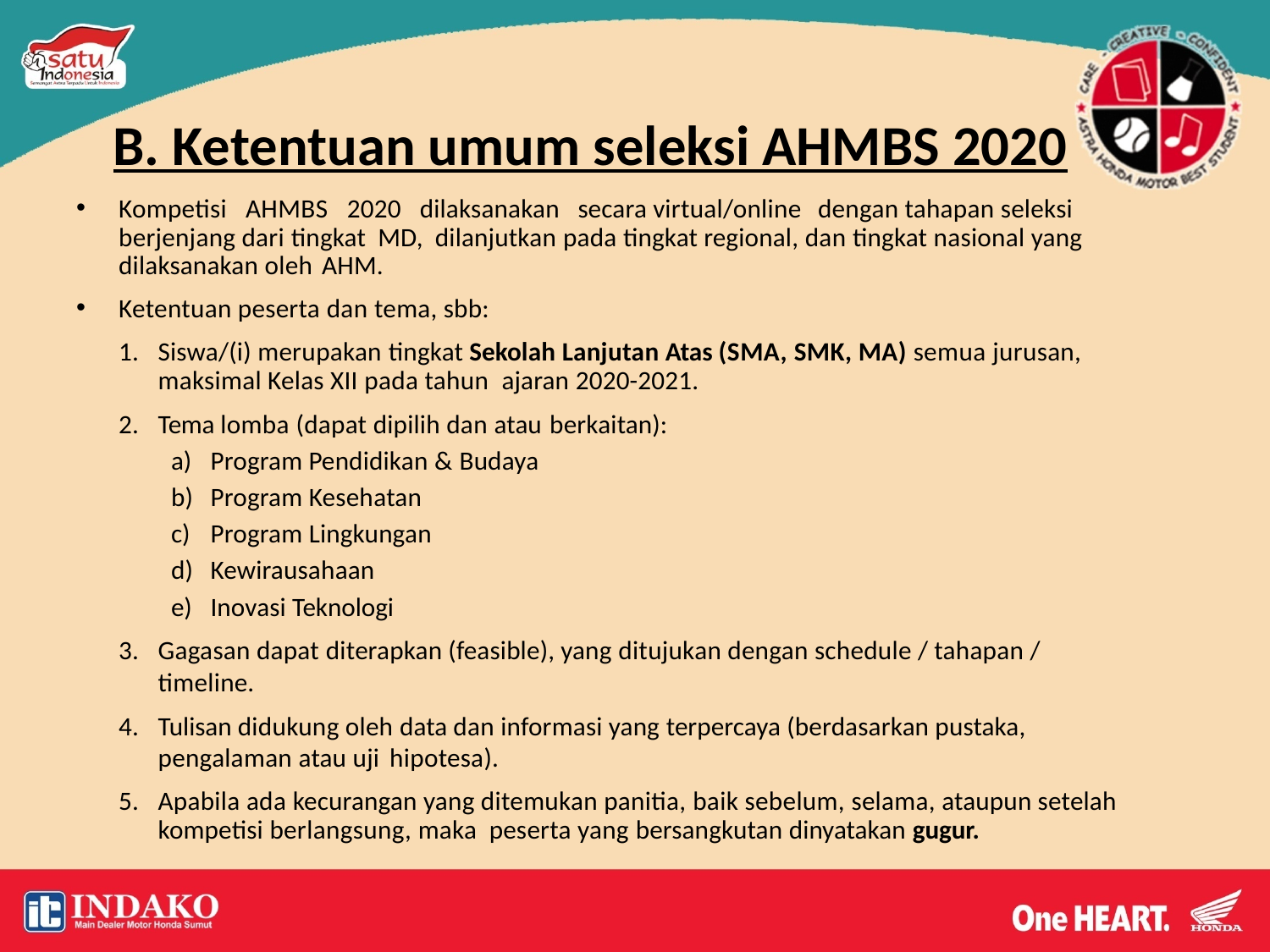

# B. Ketentuan umum seleksi AHMBS 2020

Kompetisi   AHMBS   2020   dilaksanakan  secara virtual/online  dengan tahapan seleksi berjenjang dari tingkat  MD,  dilanjutkan pada tingkat regional, dan tingkat nasional yang dilaksanakan oleh AHM.
Ketentuan peserta dan tema, sbb:
Siswa/(i) merupakan tingkat Sekolah Lanjutan Atas (SMA, SMK, MA) semua jurusan, maksimal Kelas XII pada tahun  ajaran 2020-2021.
Tema lomba (dapat dipilih dan atau berkaitan):
Program Pendidikan & Budaya
Program Kesehatan
Program Lingkungan
Kewirausahaan
Inovasi Teknologi
Gagasan dapat diterapkan (feasible), yang ditujukan dengan schedule / tahapan / timeline.
Tulisan didukung oleh data dan informasi yang terpercaya (berdasarkan pustaka, pengalaman atau uji hipotesa).
Apabila ada kecurangan yang ditemukan panitia, baik sebelum, selama, ataupun setelah kompetisi berlangsung, maka  peserta yang bersangkutan dinyatakan gugur.